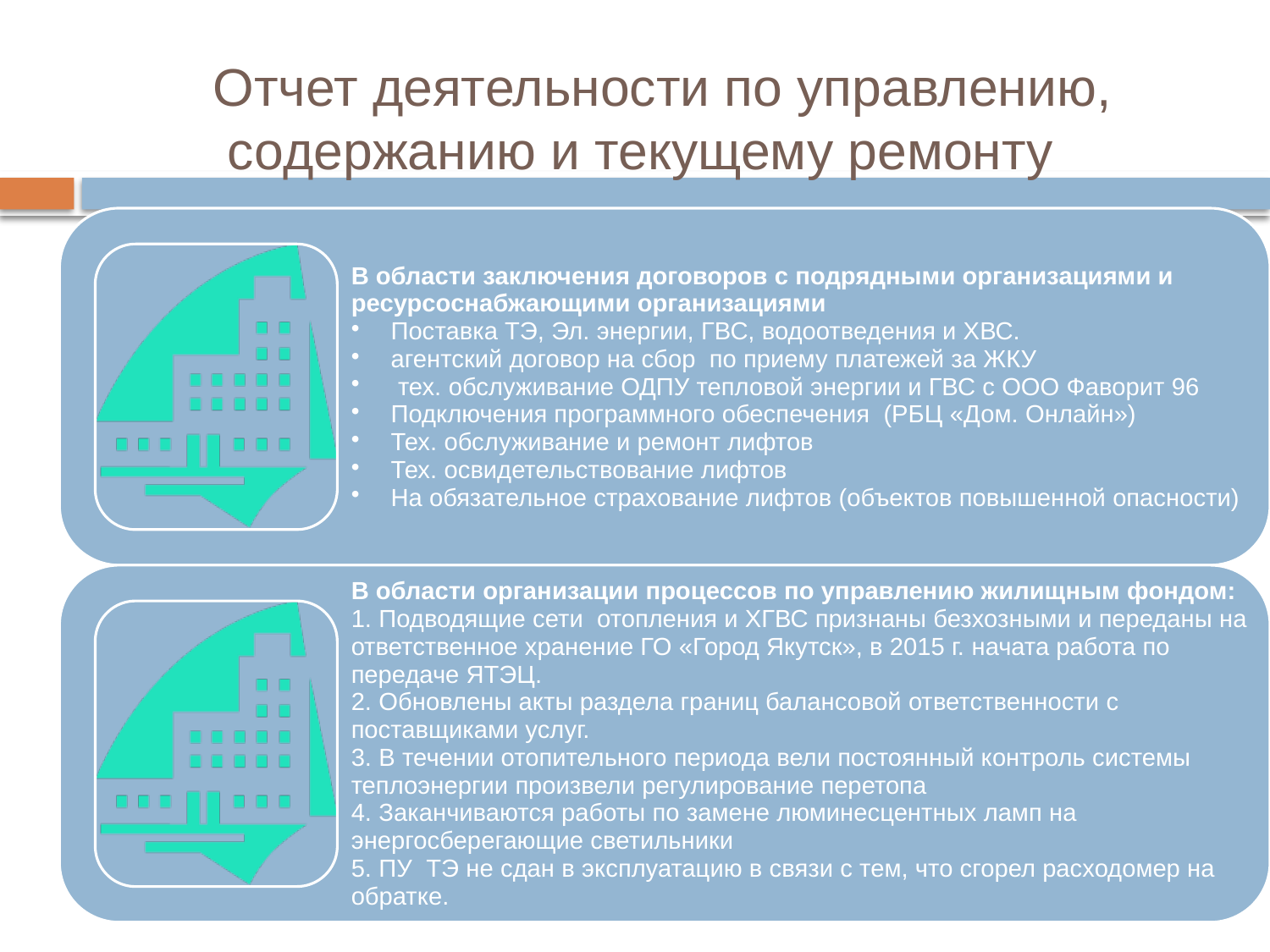

# Отчет деятельности по управлению, содержанию и текущему ремонту
В области заключения договоров с подрядными организациями и ресурсоснабжающими организациями
Поставка ТЭ, Эл. энергии, ГВС, водоотведения и ХВС.
агентский договор на сбор  по приему платежей за ЖКУ
В области организации процессов по управлению жилищным фондом:
1. Подводящие сети  отопления и ХГВС признаны безхозными и переданы на ответственное хранение ГО «Город Якутск», в 2015 г. начата работа по передаче ЯТЭЦ.
2. Обновлены акты раздела границ балансовой ответственности с поставщиками услуг.
3. В течении отопительного периода вели постоянный контроль системы теплоэнергии произвели регулирование перетопа
4. Заканчиваются работы по замене люминесцентных ламп на энергосберегающие светильники
5. ПУ  ТЭ не сдан в эксплуатацию в связи с тем, что сгорел расходомер на обратке.
 тех. обслуживание ОДПУ тепловой энергии и ГВС с ООО Фаворит 96
Подключения программного обеспечения  (РБЦ «Дом. Онлайн»)
Тех. обслуживание и ремонт лифтов
Тех. освидетельствование лифтов
На обязательное страхование лифтов (объектов повышенной опасности)